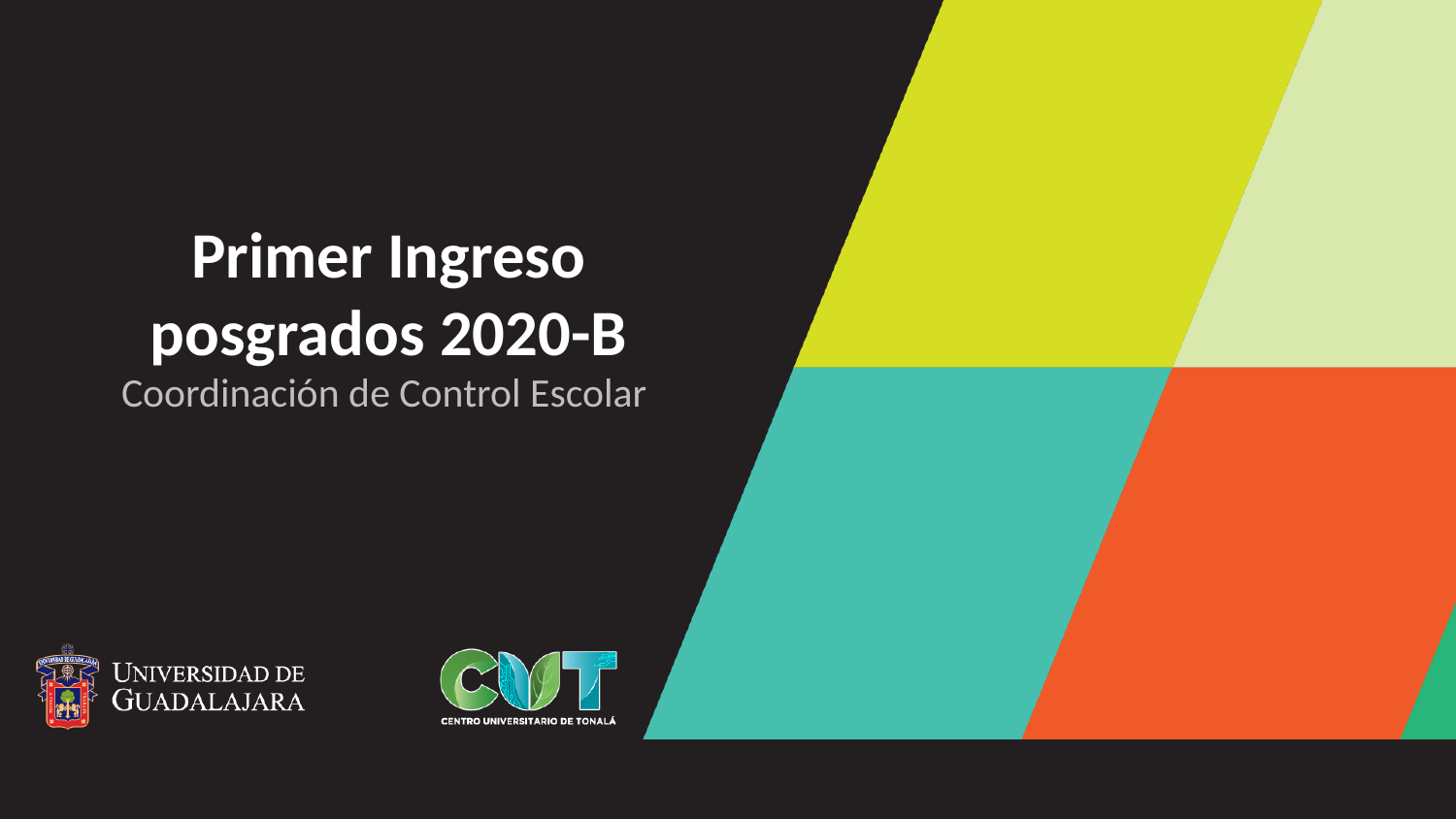

# Primer Ingreso posgrados 2020-B
Coordinación de Control Escolar